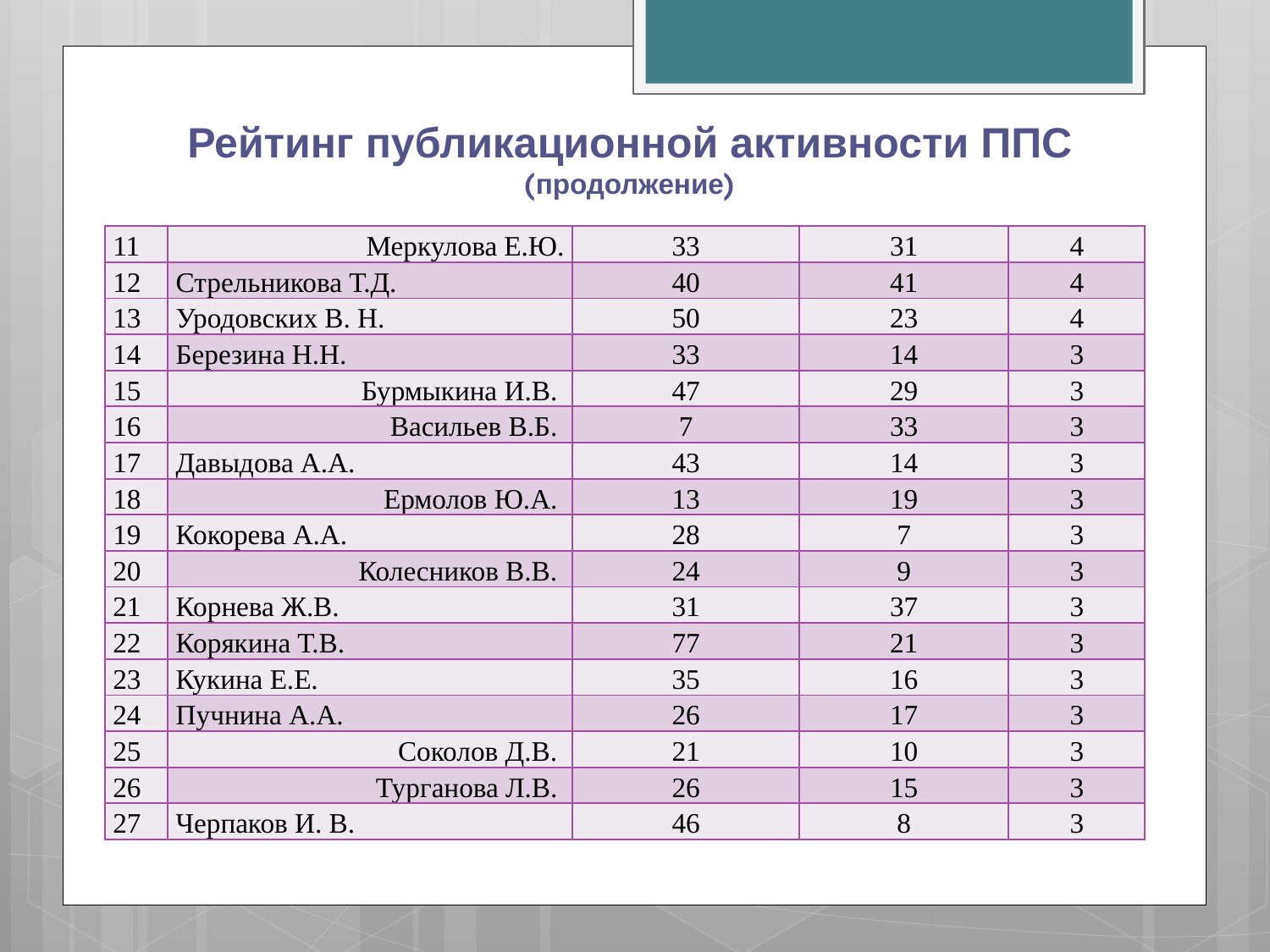

# Рейтинг публикационной активности ППС (продолжение)
| 11 | Меркулова Е.Ю. | 33 | 31 | 4 |
| --- | --- | --- | --- | --- |
| 12 | Стрельникова Т.Д. | 40 | 41 | 4 |
| 13 | Уродовских В. Н. | 50 | 23 | 4 |
| 14 | Березина Н.Н. | 33 | 14 | 3 |
| 15 | Бурмыкина И.В. | 47 | 29 | 3 |
| 16 | Васильев В.Б. | 7 | 33 | 3 |
| 17 | Давыдова А.А. | 43 | 14 | 3 |
| 18 | Ермолов Ю.А. | 13 | 19 | 3 |
| 19 | Кокорева А.А. | 28 | 7 | 3 |
| 20 | Колесников В.В. | 24 | 9 | 3 |
| 21 | Корнева Ж.В. | 31 | 37 | 3 |
| 22 | Корякина Т.В. | 77 | 21 | 3 |
| 23 | Кукина Е.Е. | 35 | 16 | 3 |
| 24 | Пучнина А.А. | 26 | 17 | 3 |
| 25 | Соколов Д.В. | 21 | 10 | 3 |
| 26 | Турганова Л.В. | 26 | 15 | 3 |
| 27 | Черпаков И. В. | 46 | 8 | 3 |